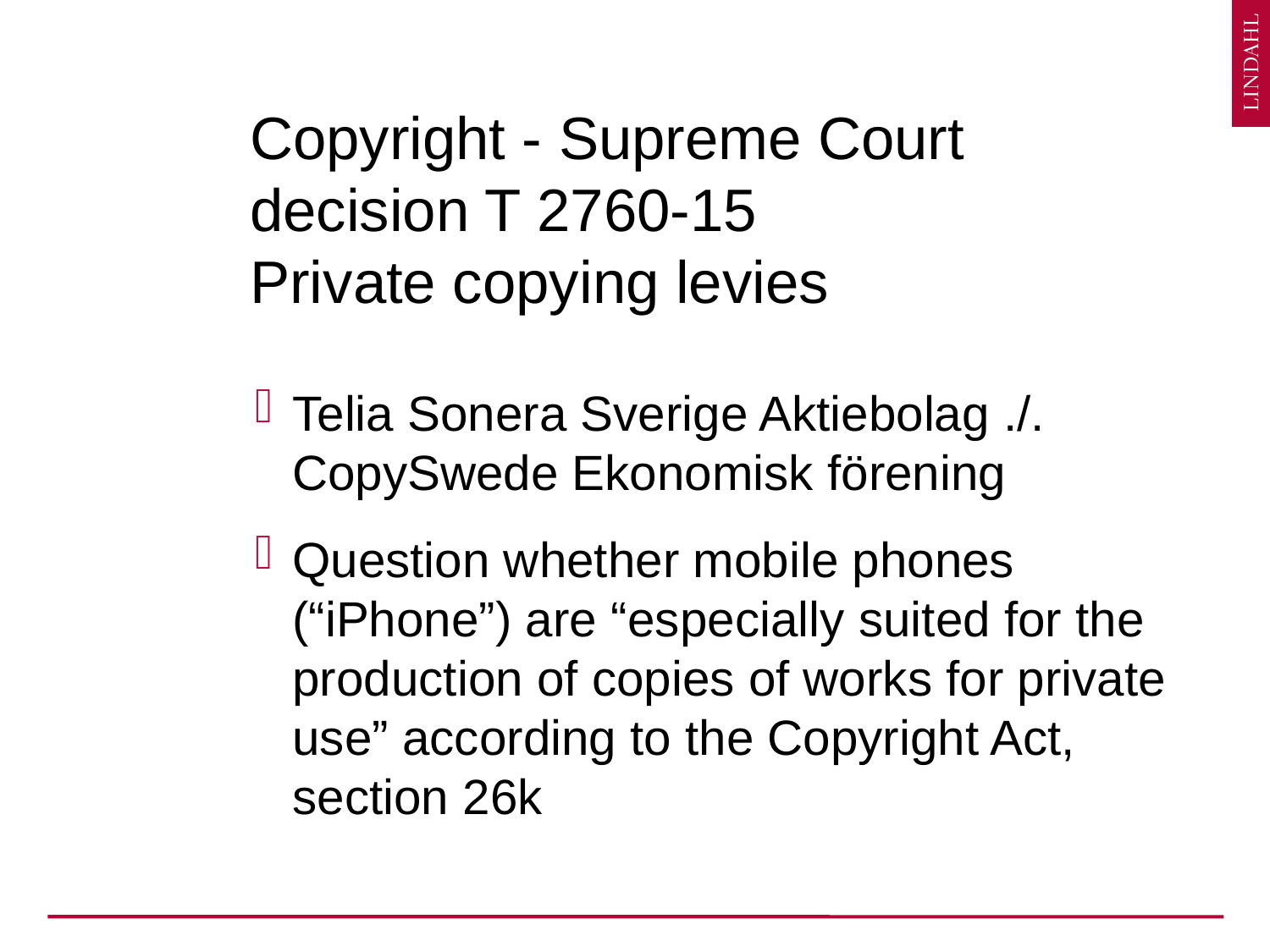

# Copyright - Supreme Court decision T 2760-15 Private copying levies

Telia Sonera Sverige Aktiebolag ./. CopySwede Ekonomisk förening
Question whether mobile phones (“iPhone”) are “especially suited for the production of copies of works for private use” according to the Copyright Act, section 26k